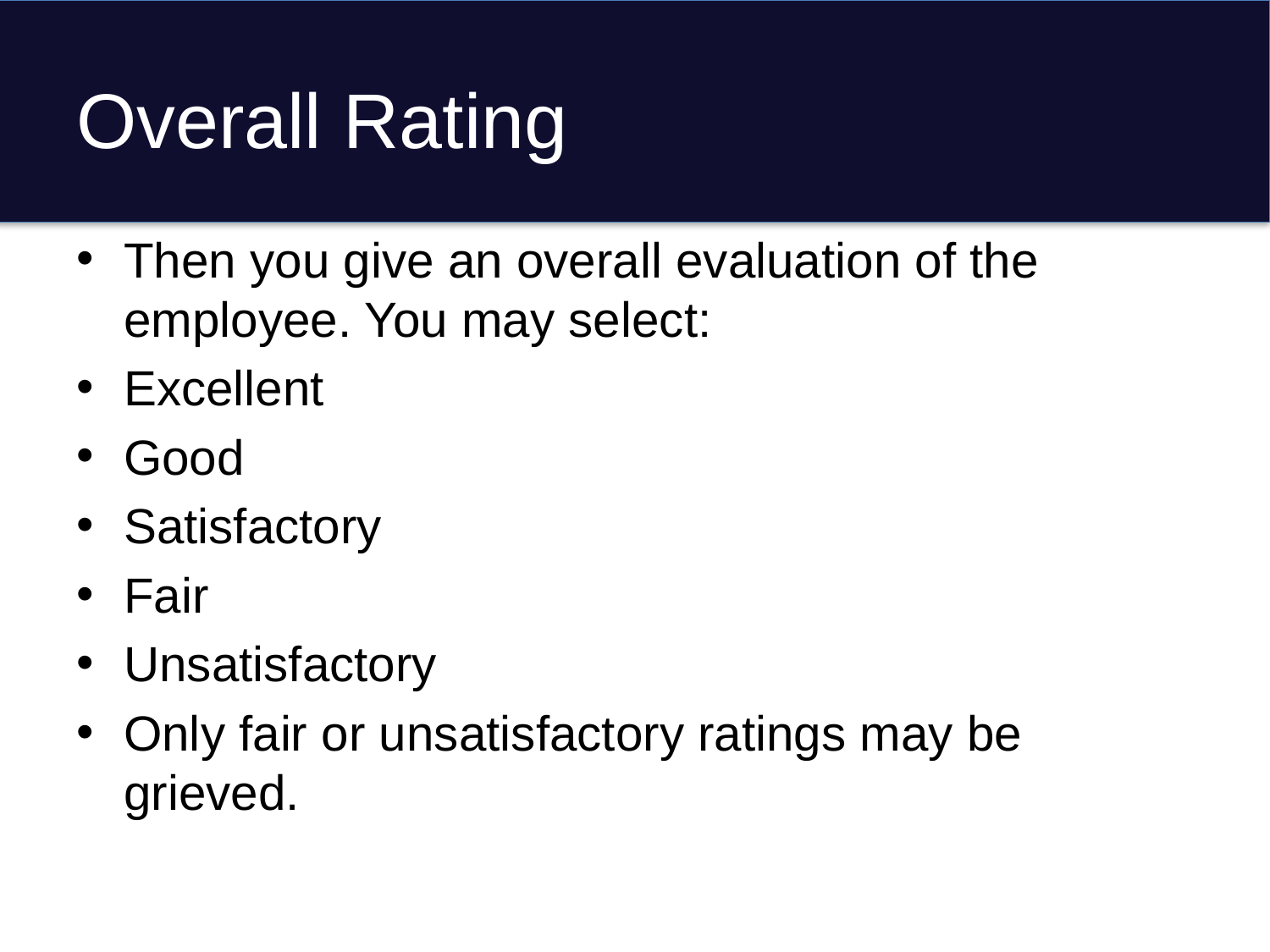

# Overall Rating
Then you give an overall evaluation of the employee. You may select:
Excellent
Good
Satisfactory
Fair
Unsatisfactory
Only fair or unsatisfactory ratings may be grieved.